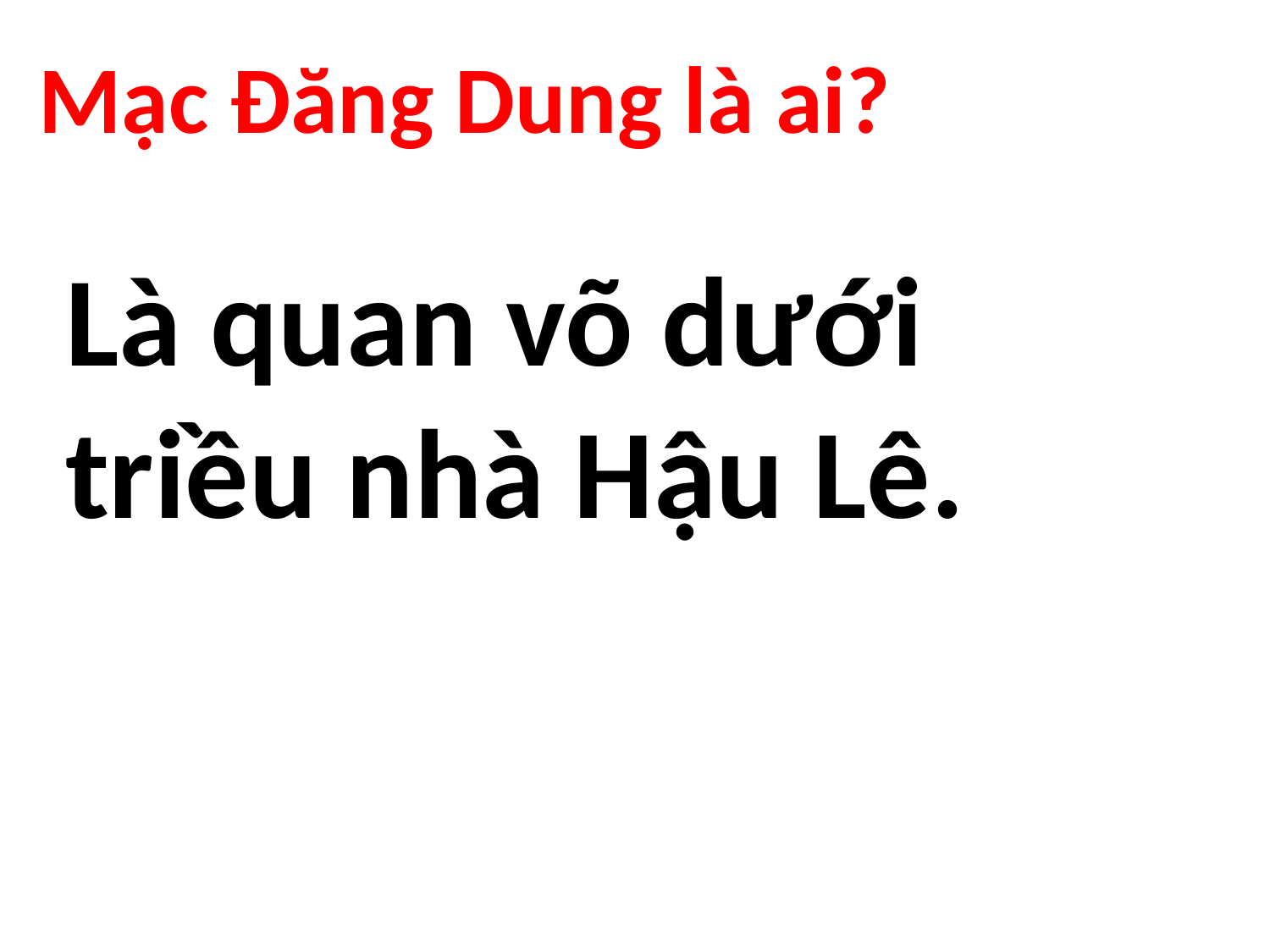

Mạc Đăng Dung là ai?
Là quan võ dưới triều nhà Hậu Lê.